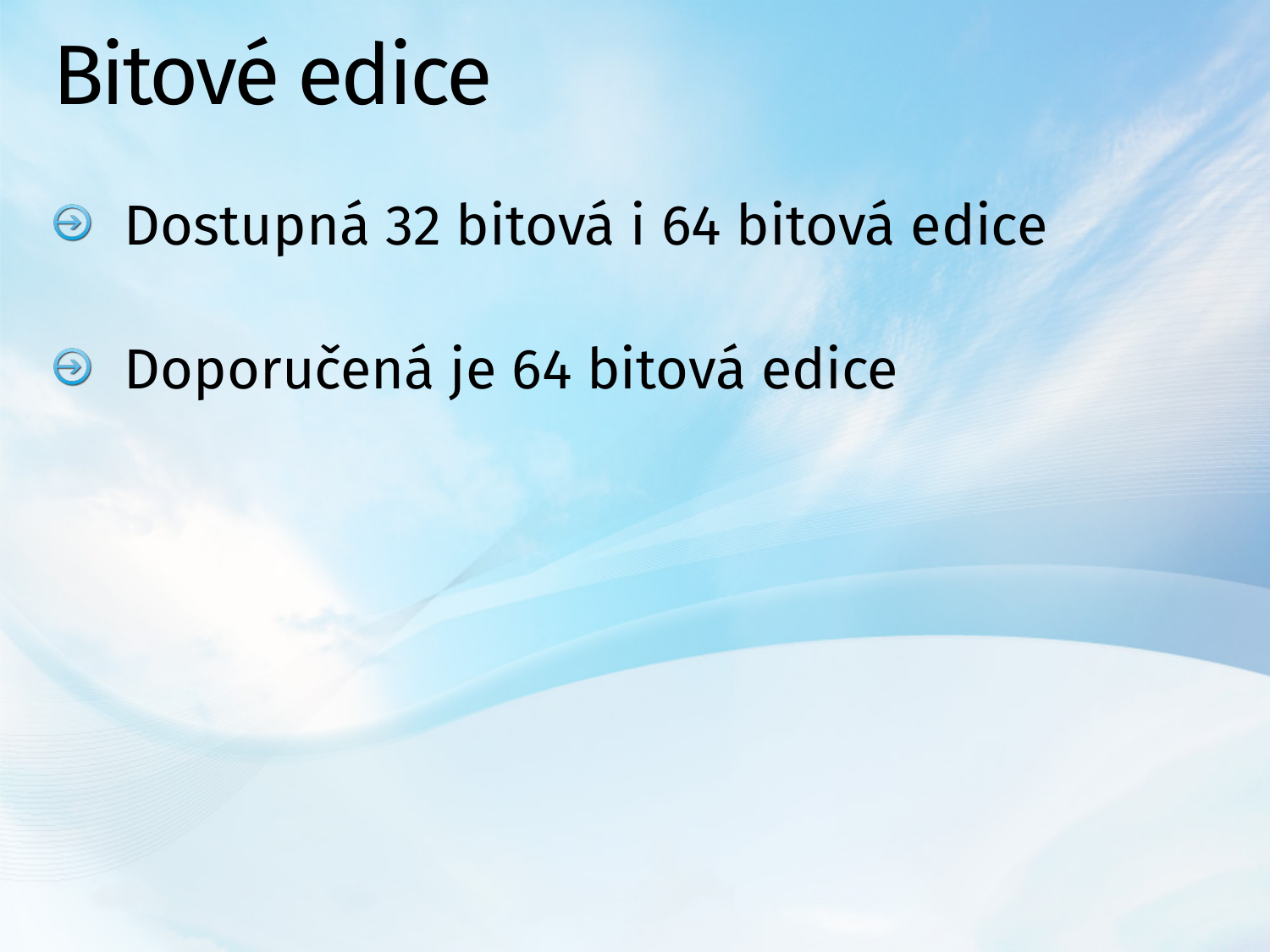

# Bitové edice
Dostupná 32 bitová i 64 bitová edice

Doporučená je 64 bitová edice